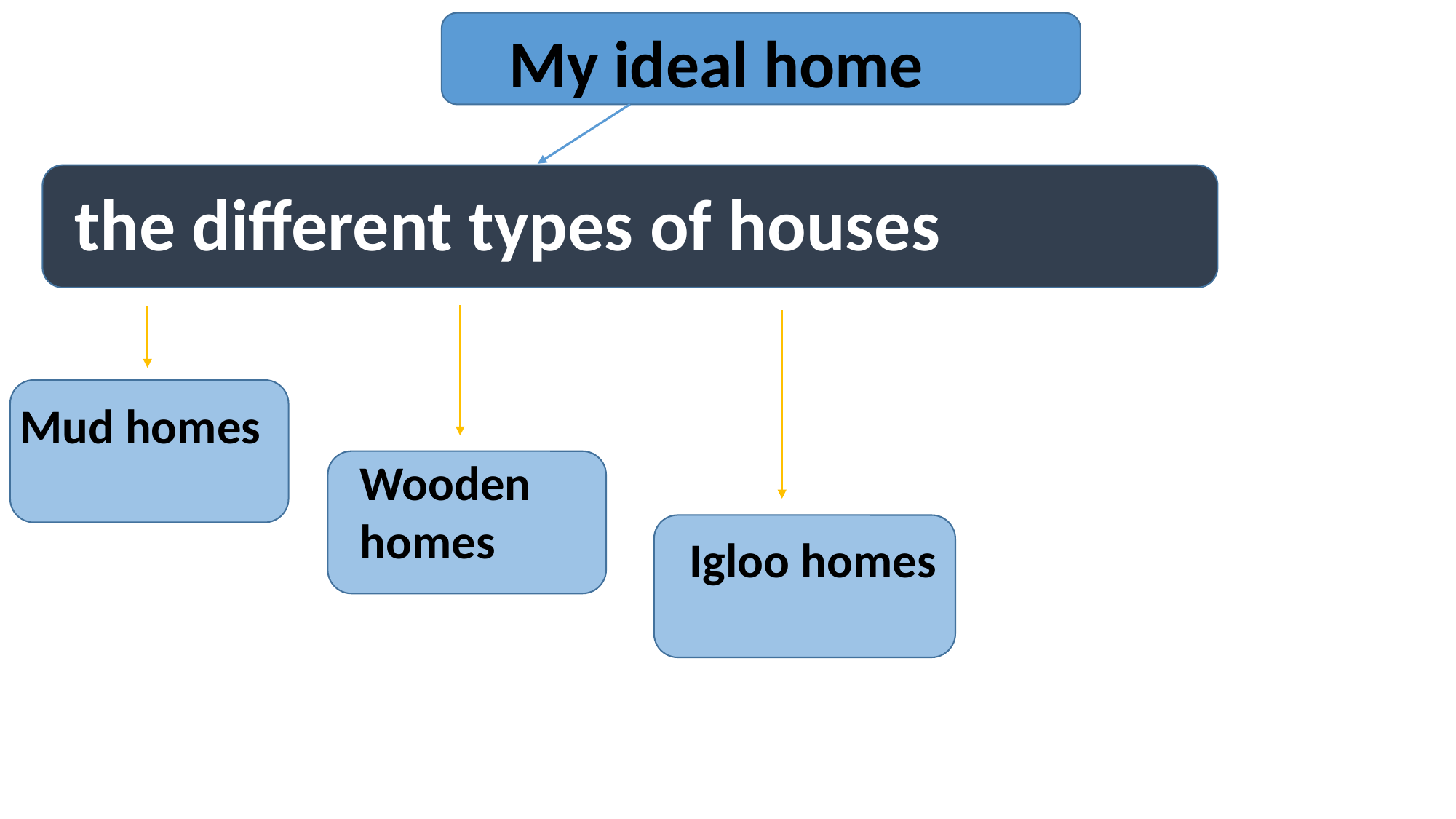

My ideal home

the different types of houses

Mud homes
Wooden
homes

Igloo homes